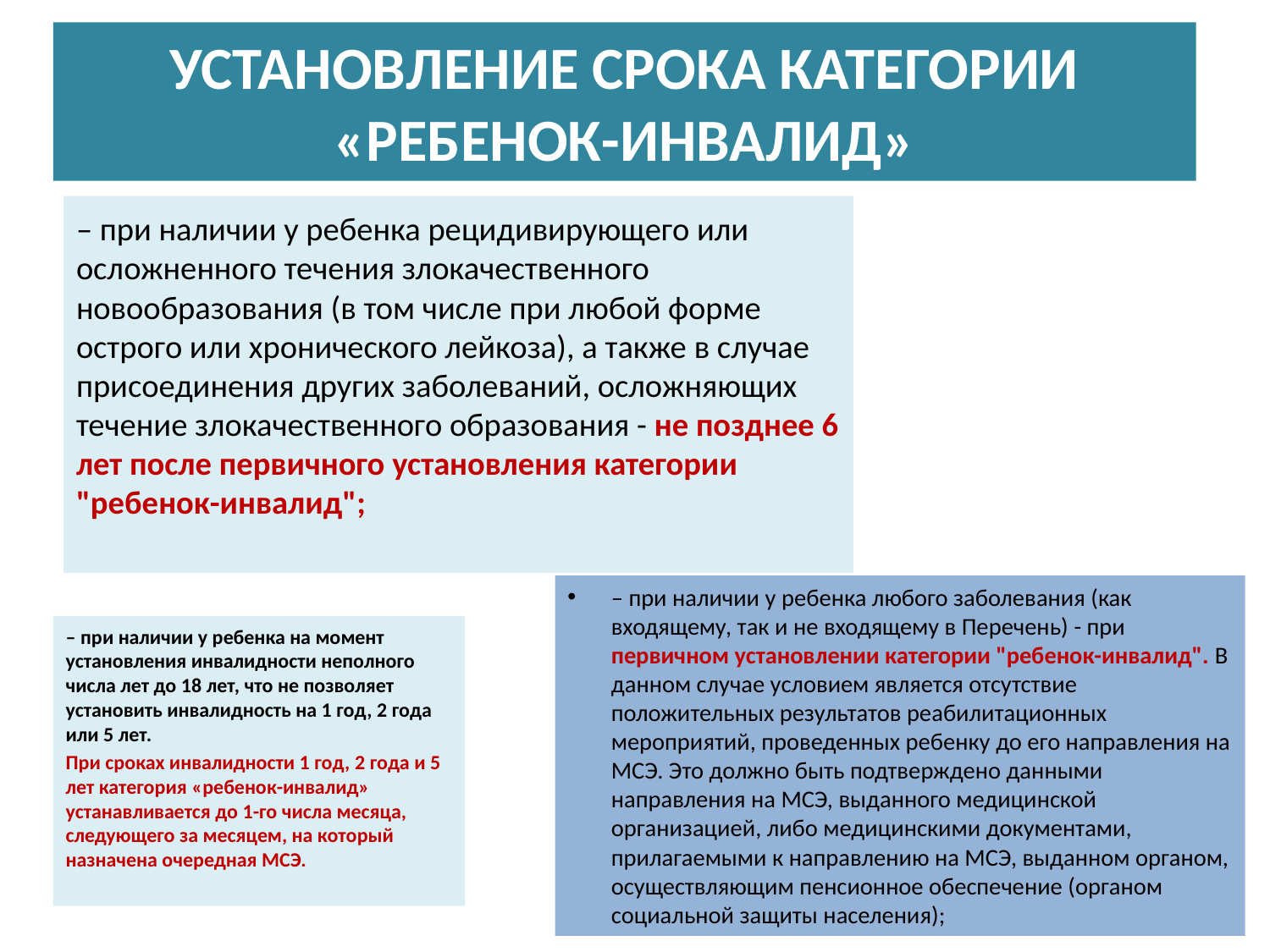

# УСТАНОВЛЕНИЕ СРОКА КАТЕГОРИИ «РЕБЕНОК-ИНВАЛИД»
– при наличии у ребенка рецидивирующего или осложненного течения злокачественного новообразования (в том числе при любой форме острого или хронического лейкоза), а также в случае присоединения других заболеваний, осложняющих течение злокачественного образования - не позднее 6 лет после первичного установления категории "ребенок-инвалид";

– при наличии у ребенка любого заболевания (как входящему, так и не входящему в Перечень) - при первичном установлении категории "ребенок-инвалид". В данном случае условием является отсутствие положительных результатов реабилитационных мероприятий, проведенных ребенку до его направления на МСЭ. Это должно быть подтверждено данными направления на МСЭ, выданного медицинской организацией, либо медицинскими документами, прилагаемыми к направлению на МСЭ, выданном органом, осуществляющим пенсионное обеспечение (органом социальной защиты населения);

– при наличии у ребенка на момент установления инвалидности неполного числа лет до 18 лет, что не позволяет установить инвалидность на 1 год, 2 года или 5 лет.
При сроках инвалидности 1 год, 2 года и 5 лет категория «ребенок-инвалид» устанавливается до 1-го числа месяца, следующего за месяцем, на который назначена очередная МСЭ.